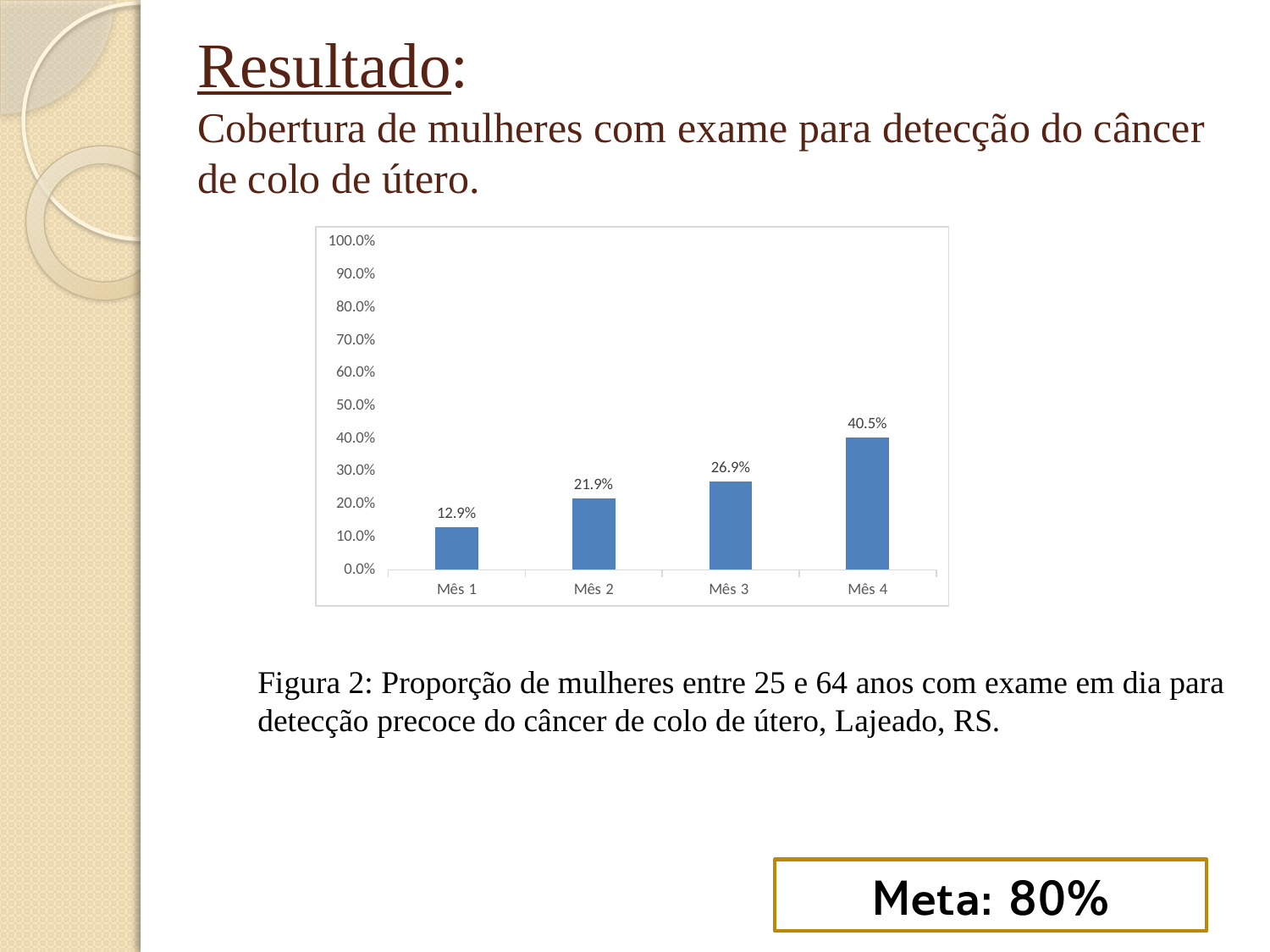

# Resultado: Cobertura de mulheres com exame para detecção do câncer de colo de útero.

### Chart

| Category | Proporção de mulheres entre 25 e 64 anos com exame em dia para detecção precoce do câncer de colo de útero |
|---|---|
| Mês 1 | 0.129 |
| Mês 2 | 0.219 |
| Mês 3  | 0.269 |
| Mês 4 | 0.405 |
Figura 2: Proporção de mulheres entre 25 e 64 anos com exame em dia para detecção precoce do câncer de colo de útero, Lajeado, RS.
Meta: 80%